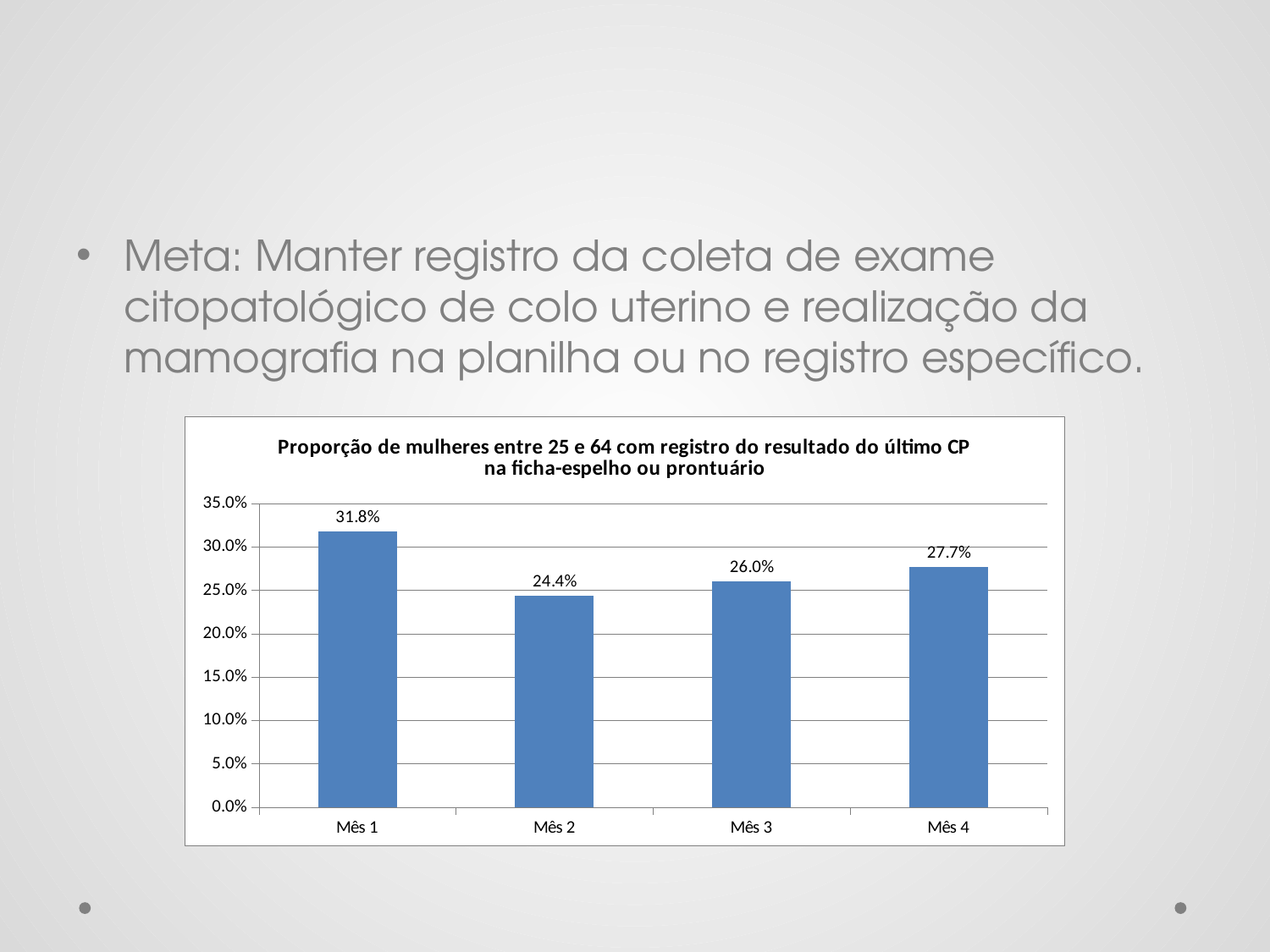

Meta: Manter registro da coleta de exame citopatológico de colo uterino e realização da mamografia na planilha ou no registro específico.

### Chart:

| Category | Proporção de mulheres entre 25 e 64 com registro do resultado do último CP na ficha-espelho ou prontuário |
|---|---|
| Mês 1 | 0.31818181818181823 |
| Mês 2 | 0.2439024390243903 |
| Mês 3 | 0.2602739726027397 |
| Mês 4 | 0.2771084337349398 |